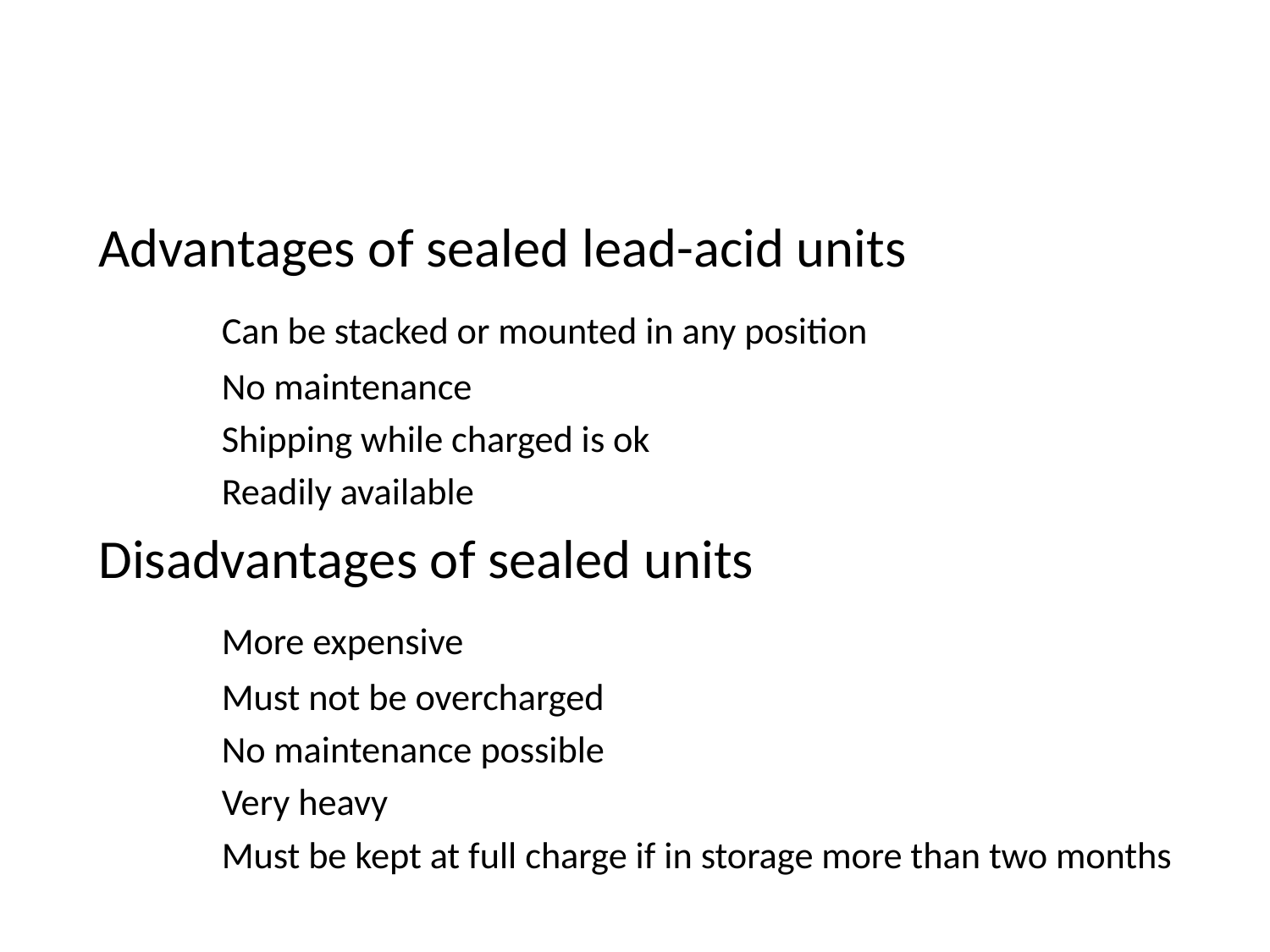

#
Advantages of sealed lead-acid units
	Can be stacked or mounted in any position
	No maintenance
	Shipping while charged is ok
	Readily available
Disadvantages of sealed units
	More expensive
	Must not be overcharged
	No maintenance possible
	Very heavy
	Must be kept at full charge if in storage more than two months